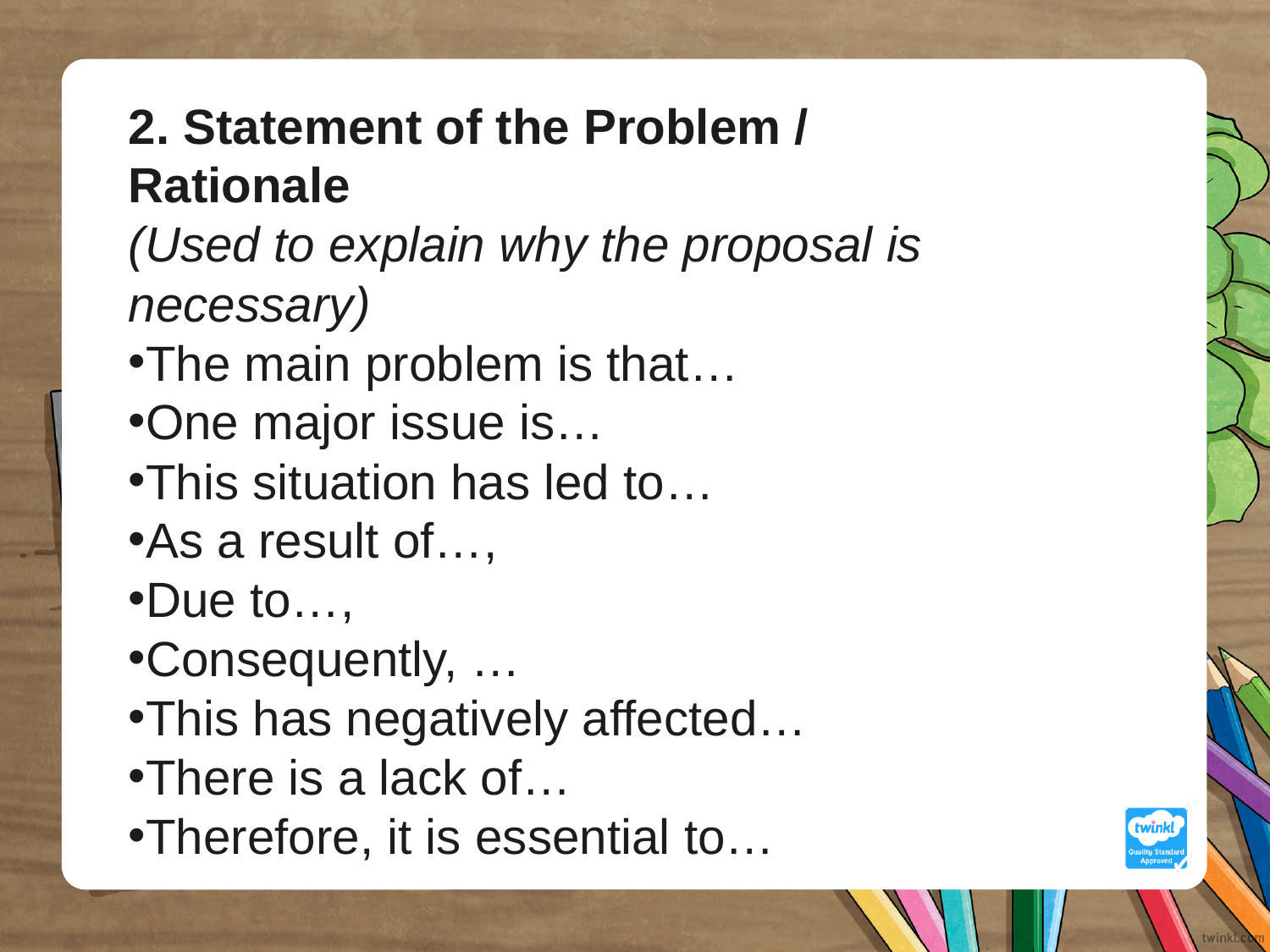

2. Statement of the Problem / Rationale
(Used to explain why the proposal is necessary)
The main problem is that…
One major issue is…
This situation has led to…
As a result of…,
Due to…,
Consequently, …
This has negatively affected…
There is a lack of…
Therefore, it is essential to…